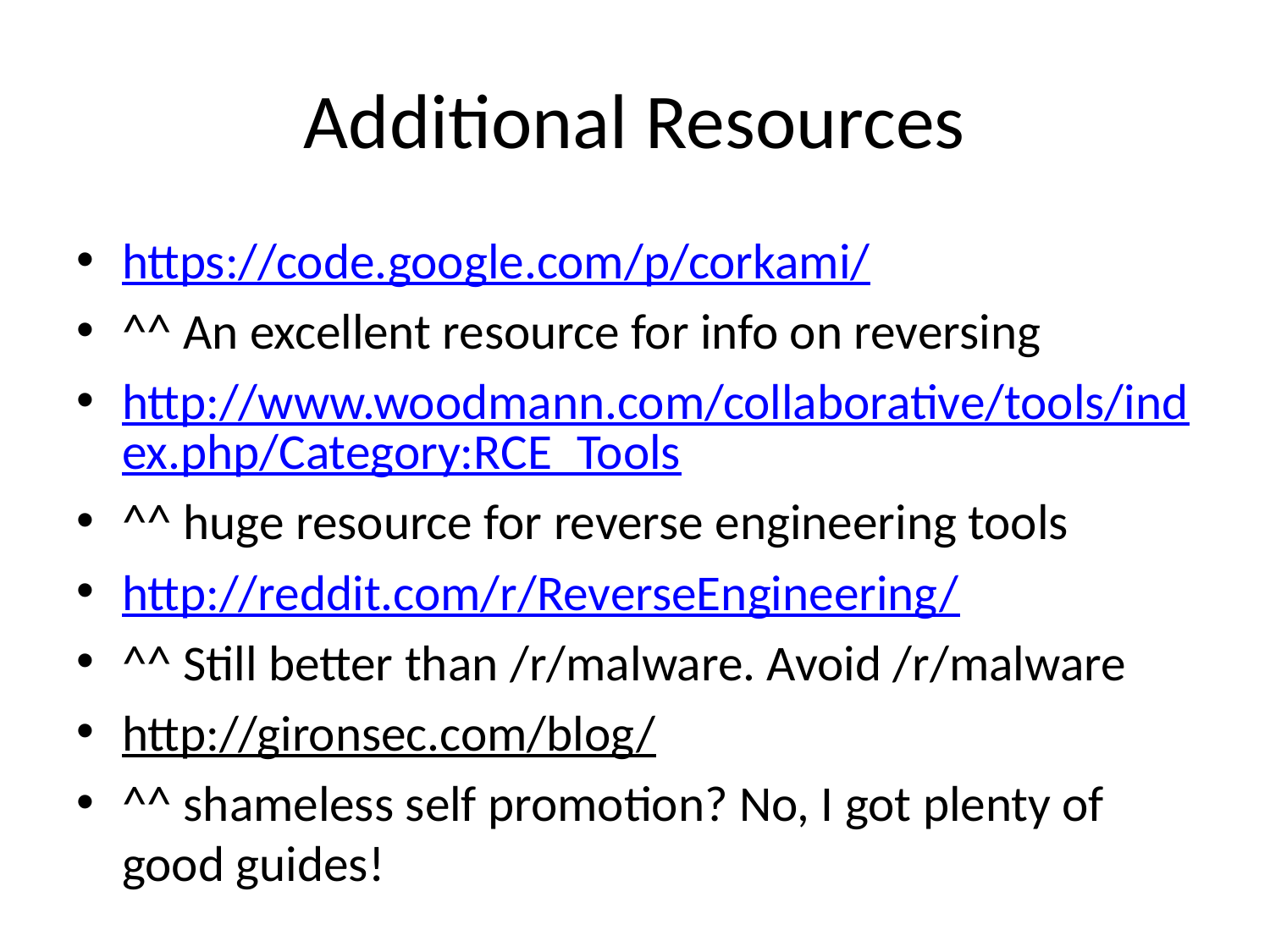

# Additional Resources
https://code.google.com/p/corkami/
^^ An excellent resource for info on reversing
http://www.woodmann.com/collaborative/tools/index.php/Category:RCE_Tools
^^ huge resource for reverse engineering tools
http://reddit.com/r/ReverseEngineering/
^^ Still better than /r/malware. Avoid /r/malware
http://gironsec.com/blog/
^^ shameless self promotion? No, I got plenty of good guides!